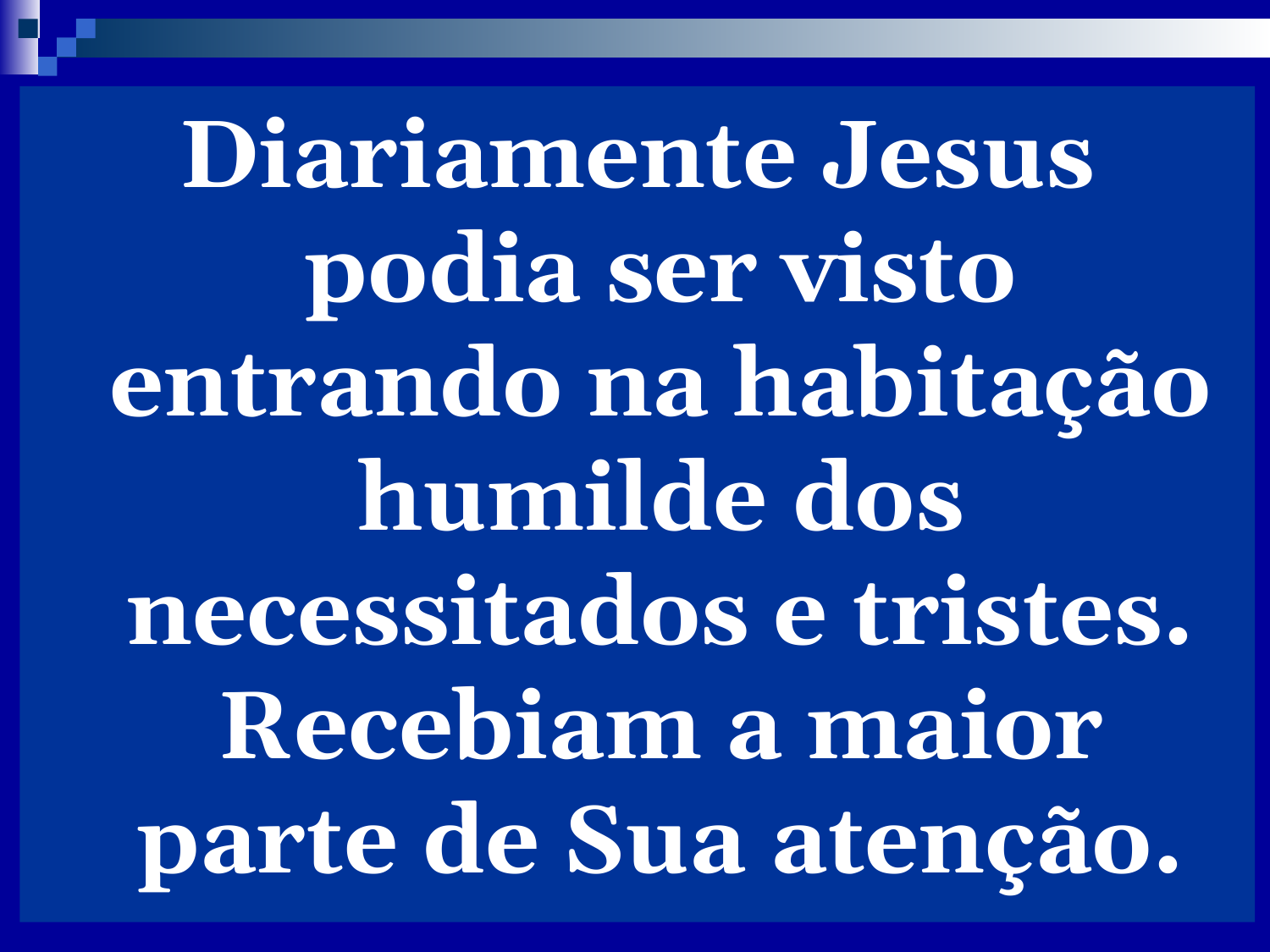

Diariamente Jesus podia ser visto entrando na habitação humilde dos necessitados e tristes. Recebiam a maior parte de Sua atenção.
33